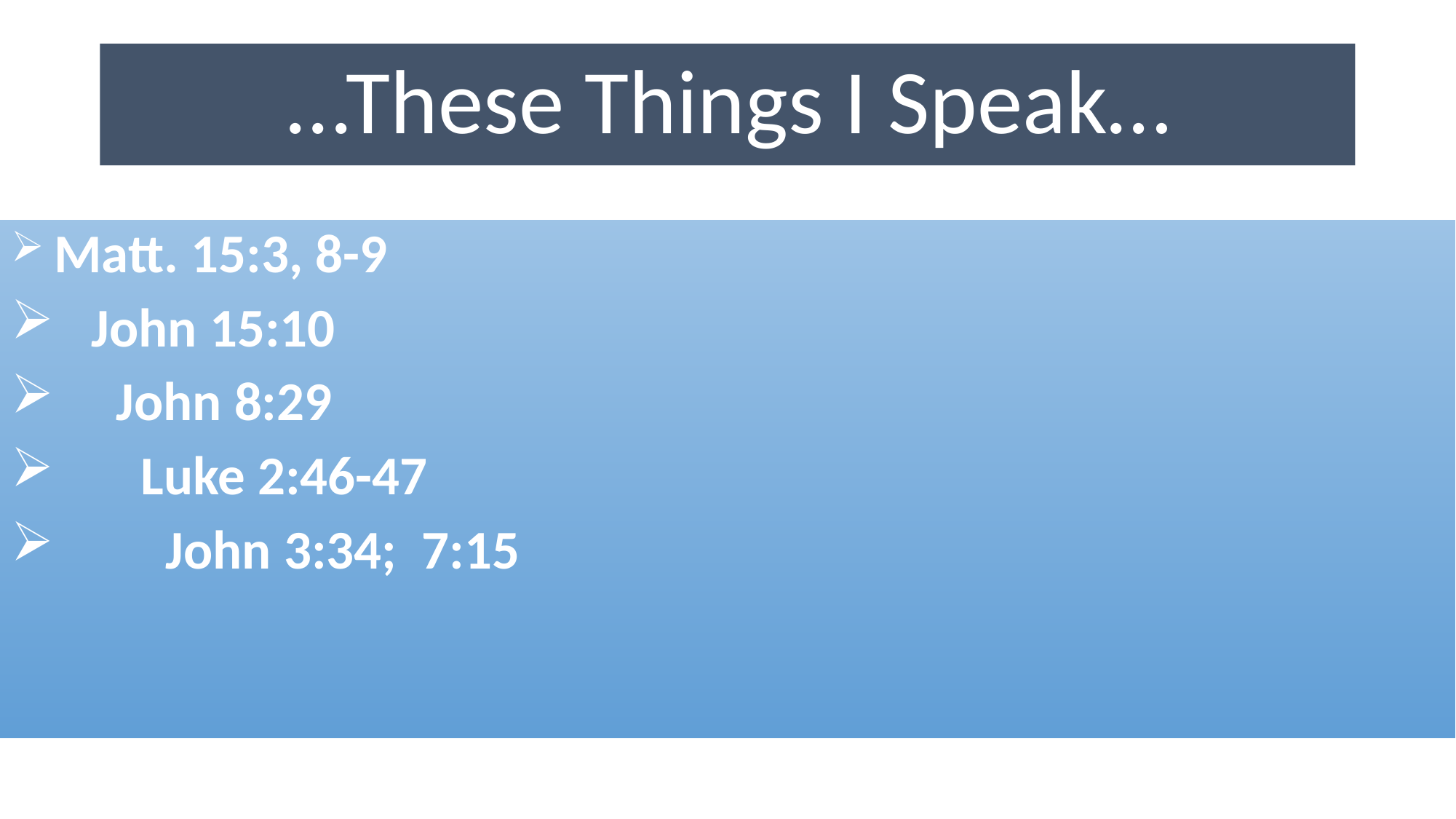

# ...These Things I Speak…
 Matt. 15:3, 8-9
   John 15:10
     John 8:29
       Luke 2:46-47
         John 3:34;  7:15